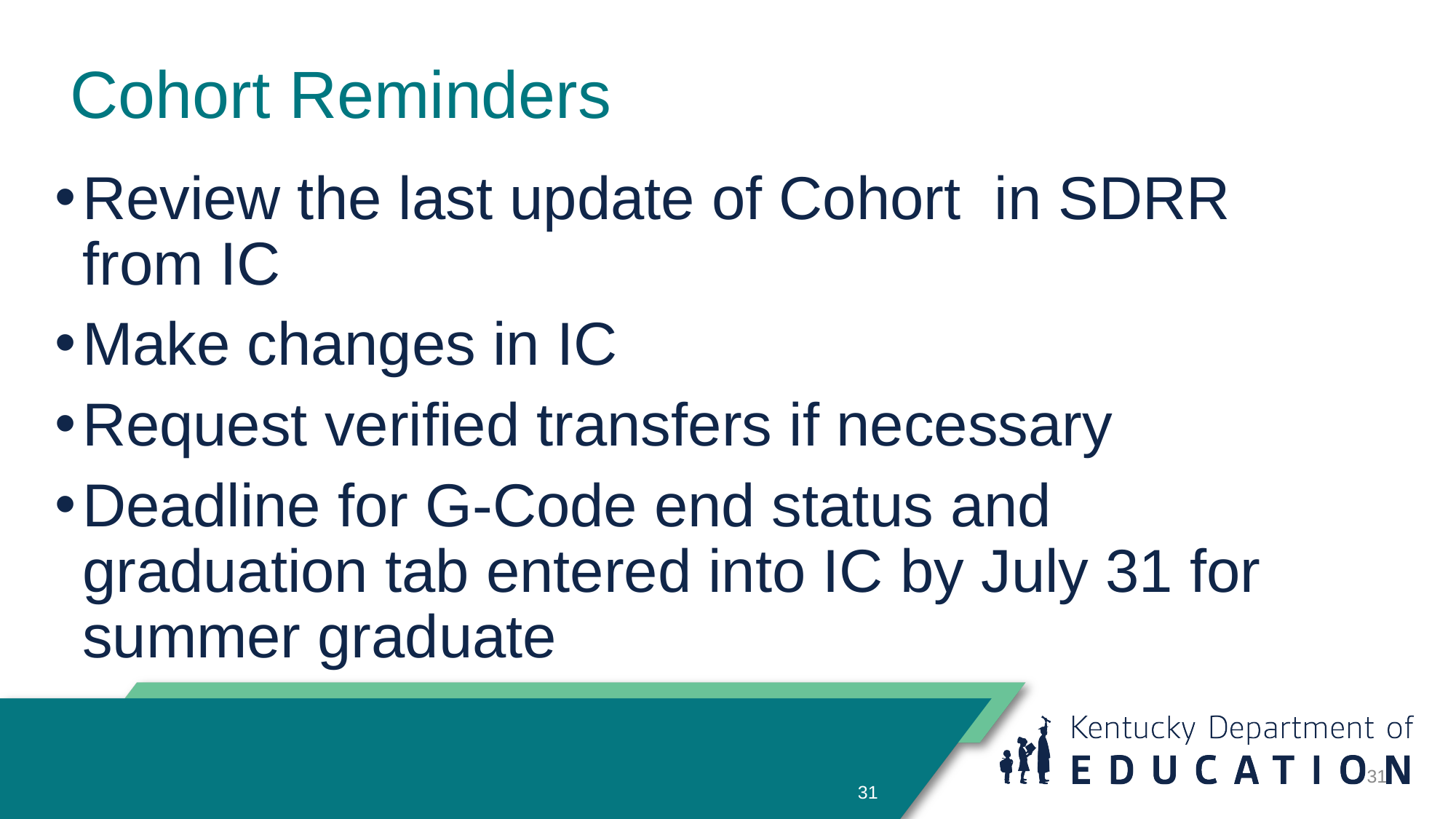

# Cohort Reminders
Review the last update of Cohort  in SDRR from IC
Make changes in IC
Request verified transfers if necessary
Deadline for G-Code end status and graduation tab entered into IC by July 31 for summer graduate
31